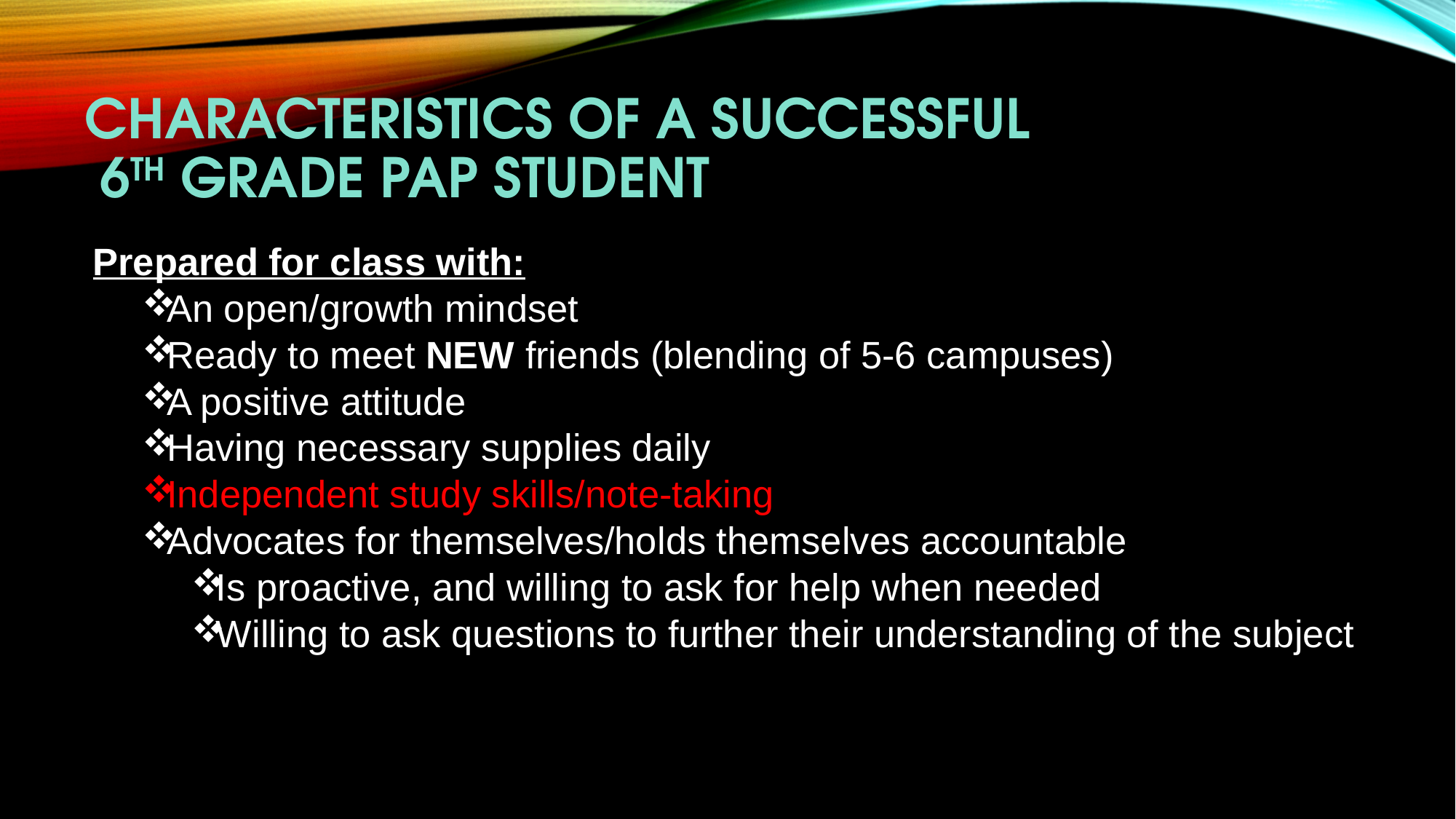

# Characteristics of a successful 6th grade PAP Student
Prepared for class with:
An open/growth mindset
Ready to meet NEW friends (blending of 5-6 campuses)
A positive attitude
Having necessary supplies daily
Independent study skills/note-taking
Advocates for themselves/holds themselves accountable
Is proactive, and willing to ask for help when needed
Willing to ask questions to further their understanding of the subject
o raise their hand for help when needed.
Asks good questions to further their understanding of the content.